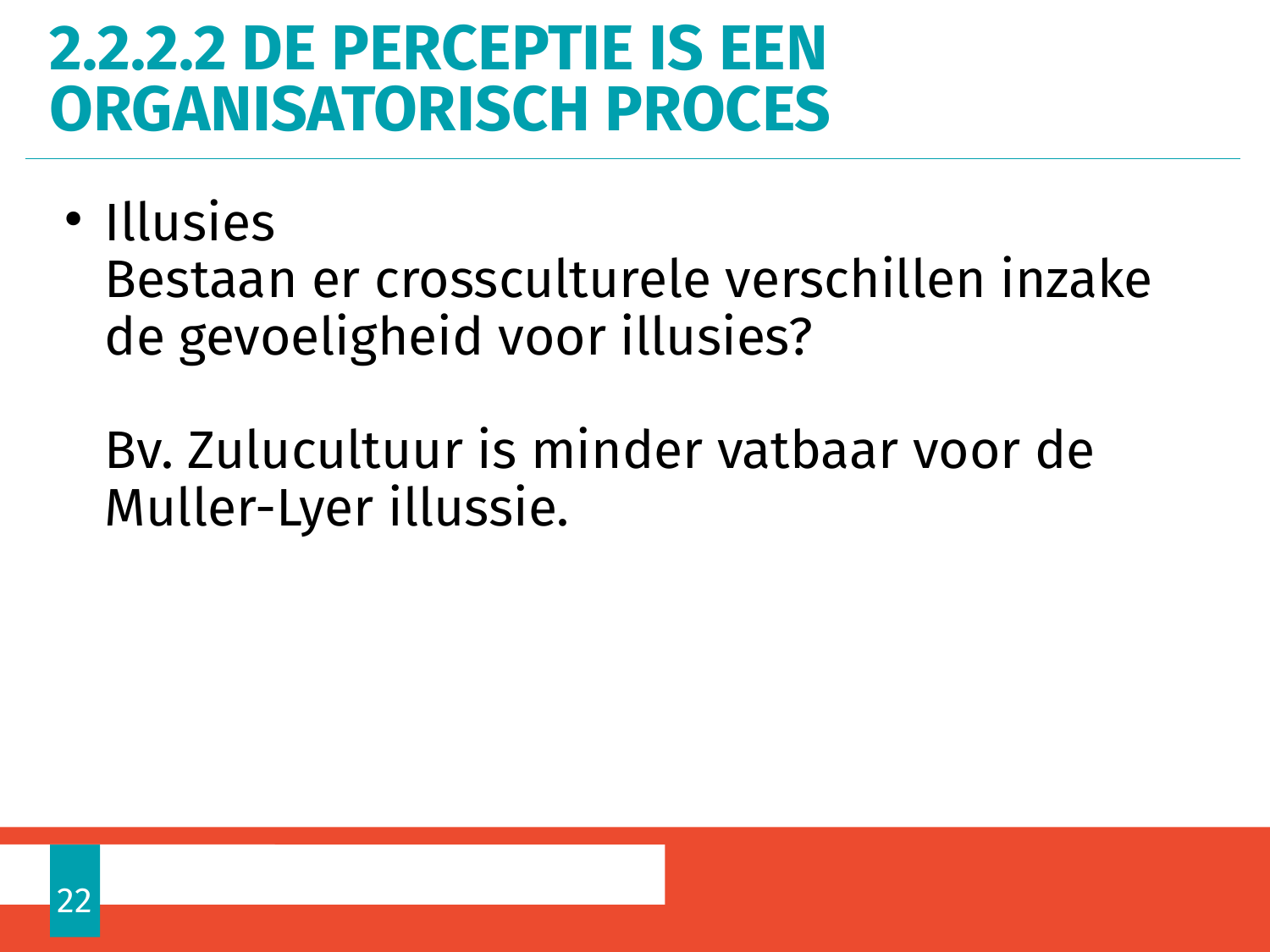

# 2.2.2.2 De perceptie is een organisatorisch proces
Illusies
Bestaan er crossculturele verschillen inzake de gevoeligheid voor illusies?
Bv. Zulucultuur is minder vatbaar voor de Muller-Lyer illussie.
22